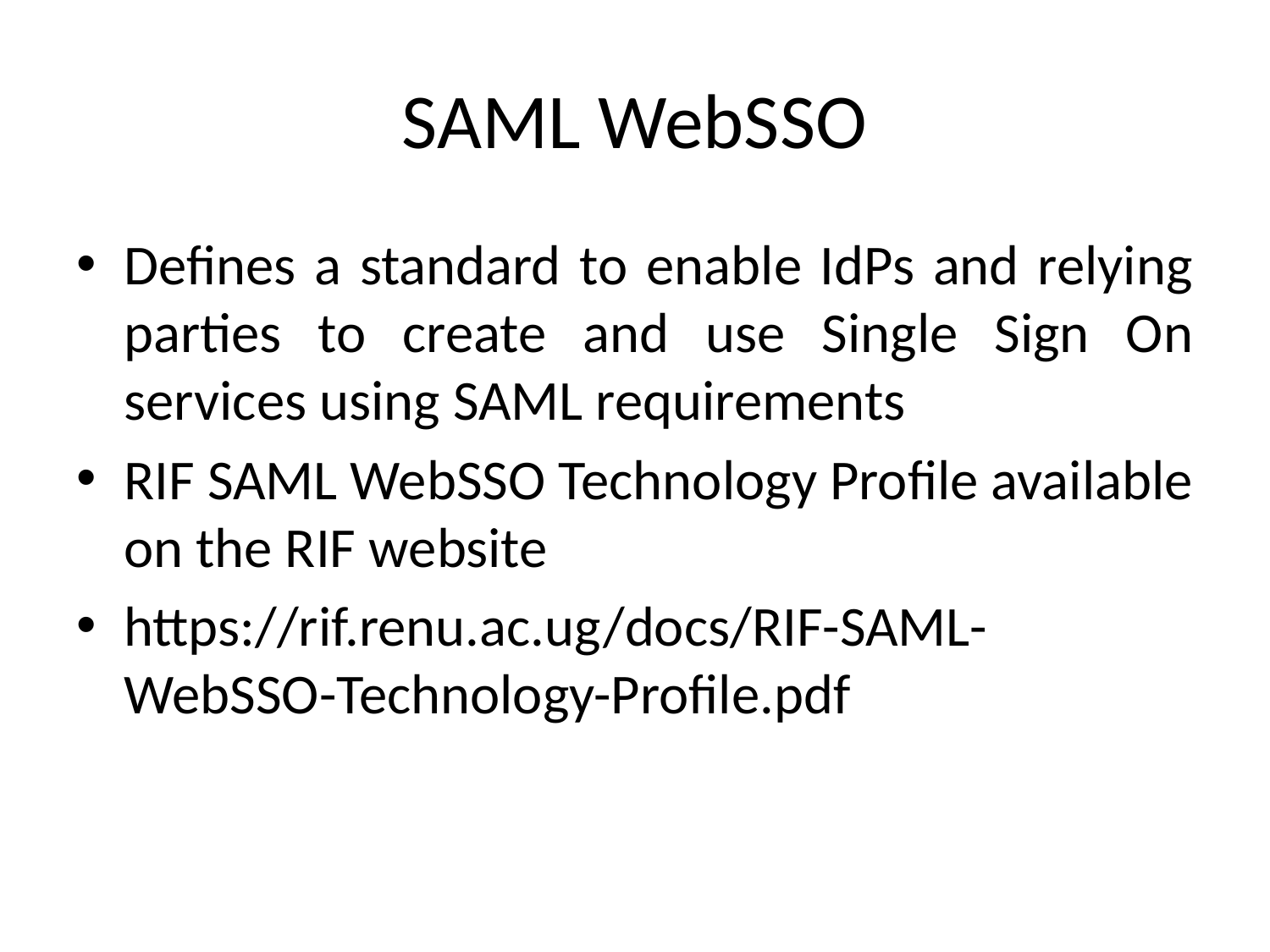

# SAML WebSSO
Defines a standard to enable IdPs and relying parties to create and use Single Sign On services using SAML requirements
RIF SAML WebSSO Technology Profile available on the RIF website
https://rif.renu.ac.ug/docs/RIF-SAML-WebSSO-Technology-Profile.pdf